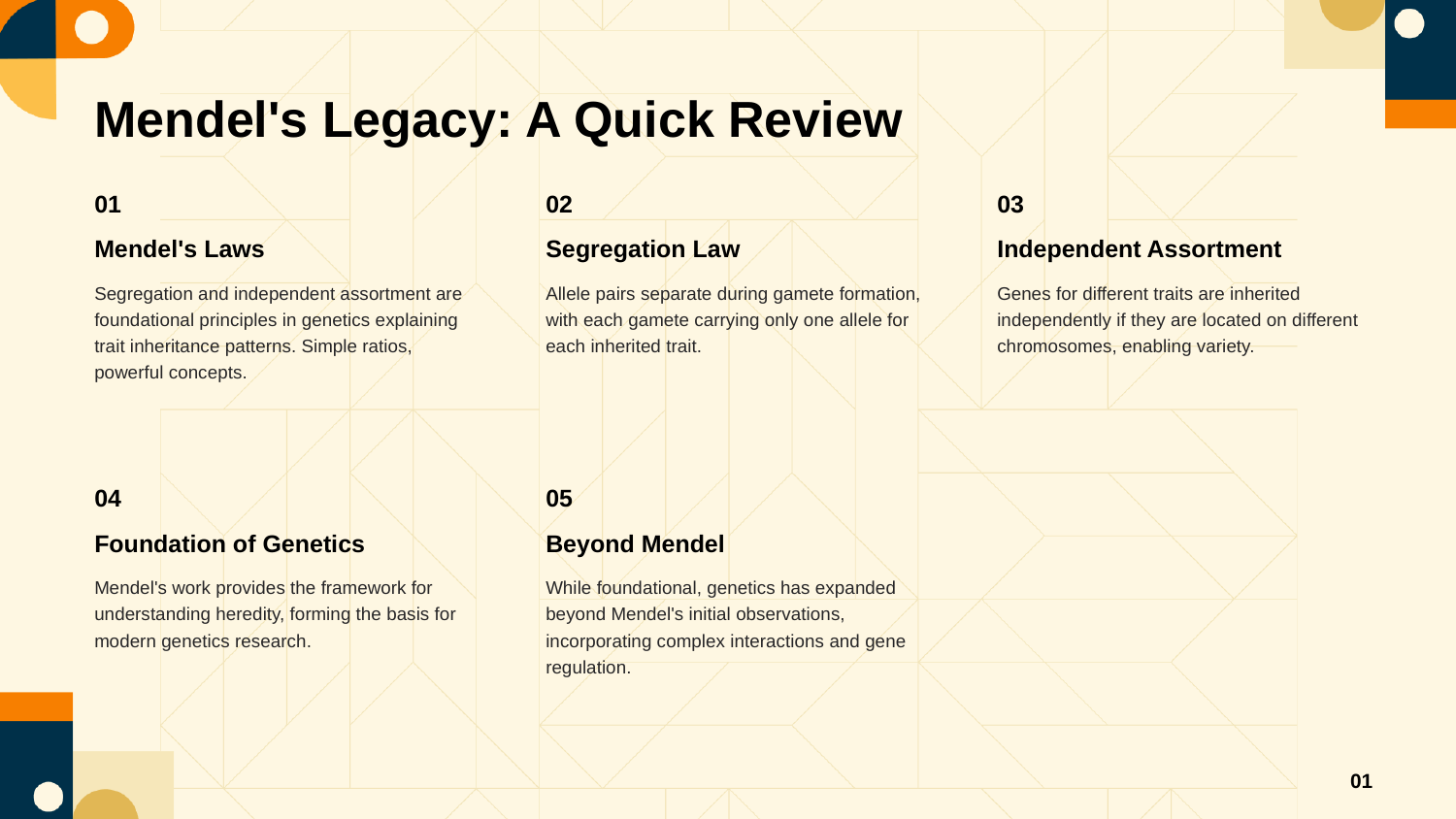

Mendel's Legacy: A Quick Review
01
02
03
Mendel's Laws
Segregation Law
Independent Assortment
Segregation and independent assortment are foundational principles in genetics explaining trait inheritance patterns. Simple ratios, powerful concepts.
Allele pairs separate during gamete formation, with each gamete carrying only one allele for each inherited trait.
Genes for different traits are inherited independently if they are located on different chromosomes, enabling variety.
04
05
Foundation of Genetics
Beyond Mendel
Mendel's work provides the framework for understanding heredity, forming the basis for modern genetics research.
While foundational, genetics has expanded beyond Mendel's initial observations, incorporating complex interactions and gene regulation.
01